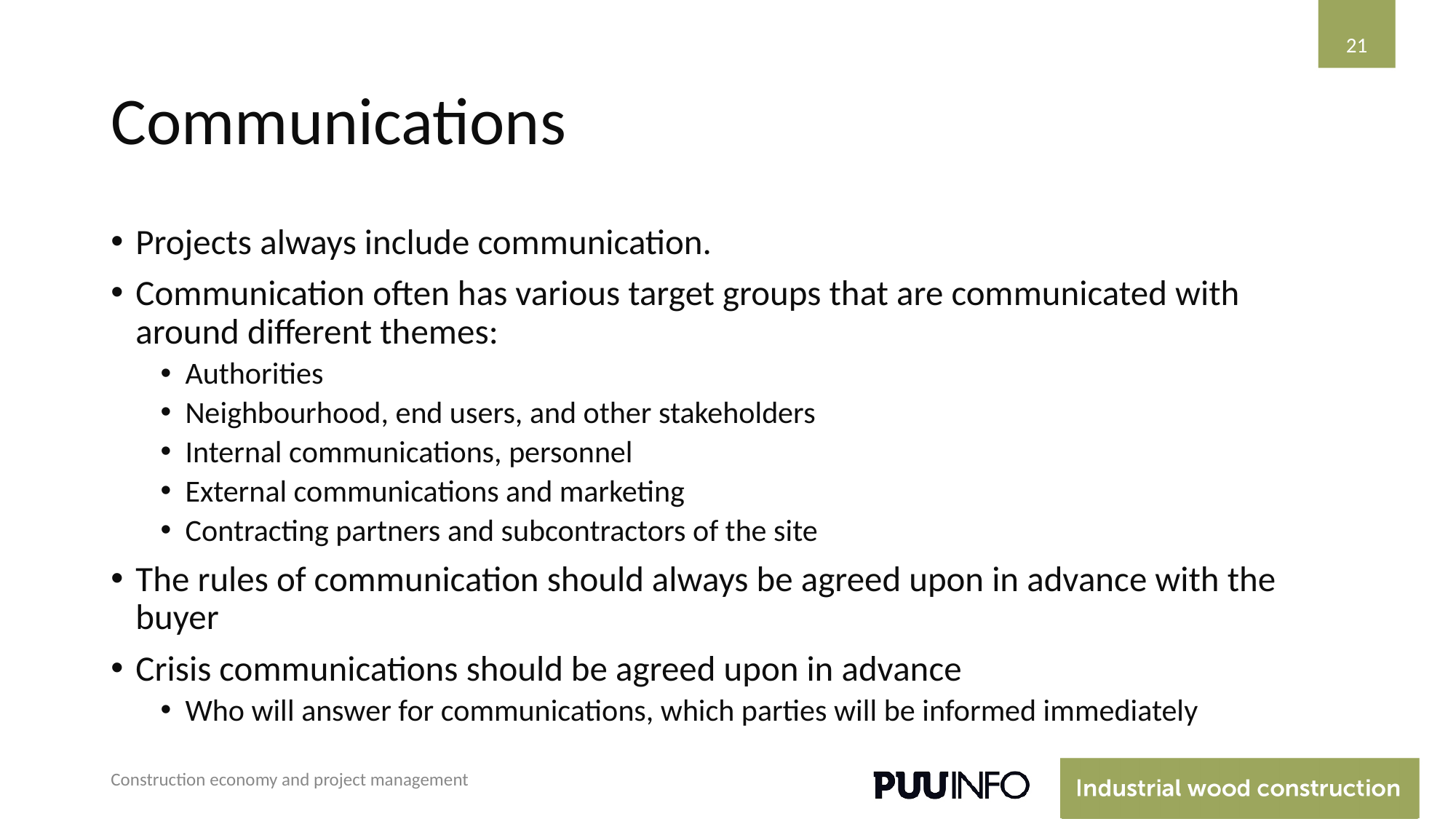

21
# Communications
Projects always include communication.
Communication often has various target groups that are communicated with around different themes:
Authorities
Neighbourhood, end users, and other stakeholders
Internal communications, personnel
External communications and marketing
Contracting partners and subcontractors of the site
The rules of communication should always be agreed upon in advance with the buyer
Crisis communications should be agreed upon in advance
Who will answer for communications, which parties will be informed immediately

Construction economy and project management